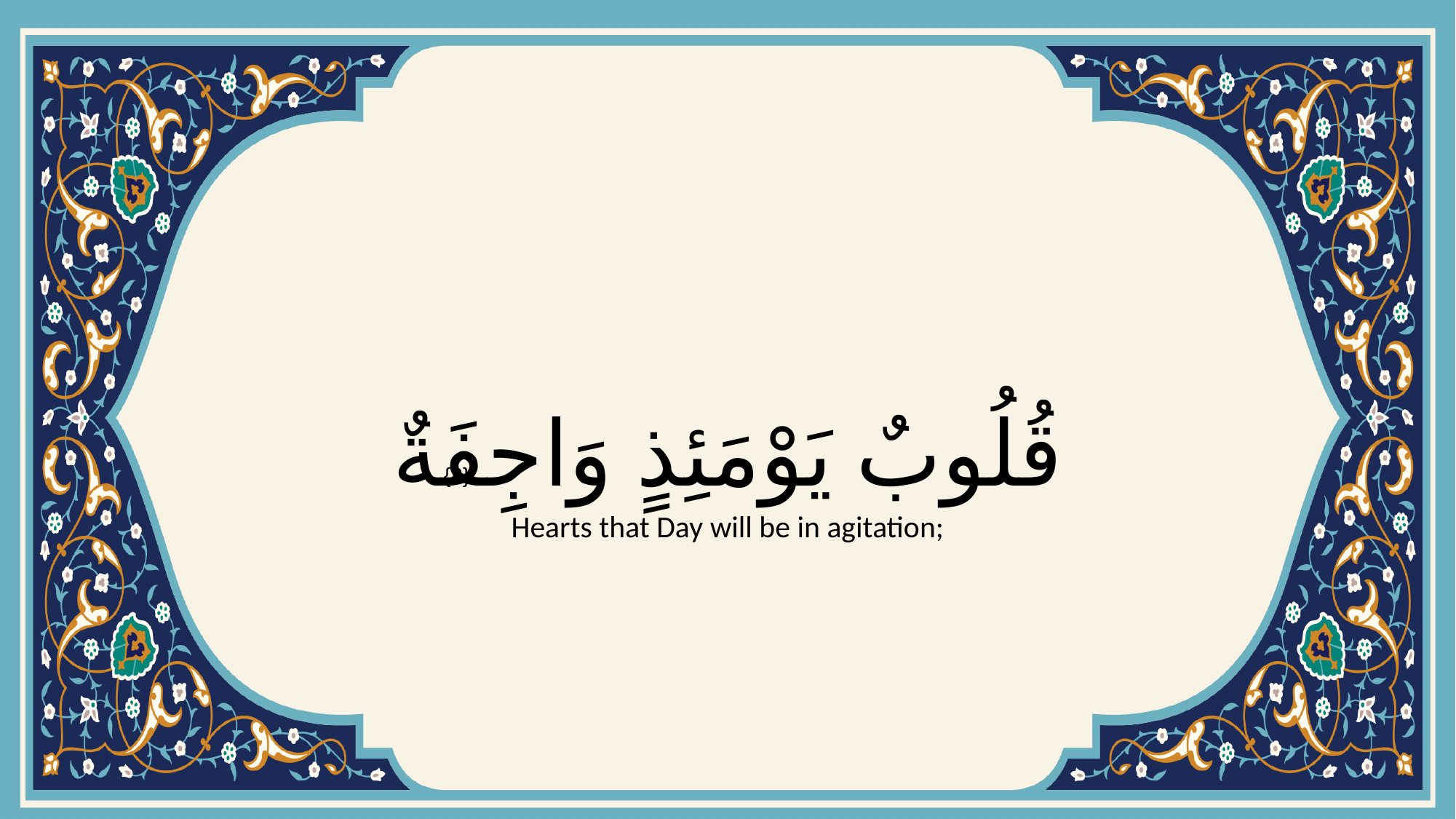

# قُلُوبٌ يَوْمَئِذٍ وَاجِفَةٌ
{8}
Hearts that Day will be in agitation;